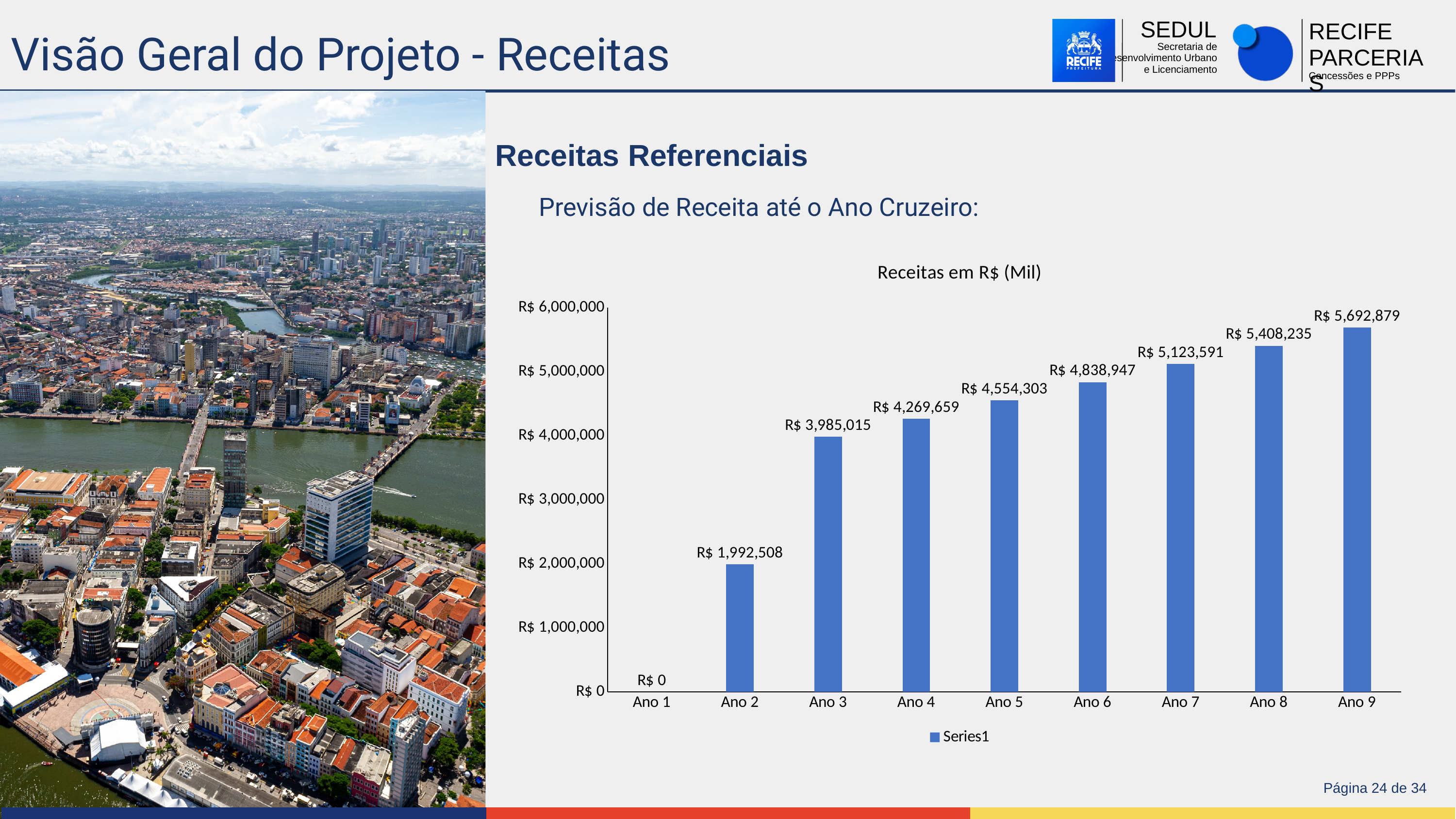

Visão Geral do Projeto - Receitas
SEDUL

Secretaria de Desenvolvimento Urbano e Licenciamento

RECIFE
PARCERIAS

Concessões e PPPs

Receitas Referenciais
Previsão de Receita até o Ano Cruzeiro:

### Chart: Receitas em R$ (Mil)

| Category |  |
|---|---|
| 1 | 0.0 |
| 2 | 1992507.5519999997 |
| 3 | 3985015.1039999994 |
| 4 | 4269659.04 |
| 5 | 4554302.976 |
| 6 | 4838946.9120000005 |
| 7 | 5123590.848 |
| 8 | 5408234.784000001 |
| 9 | 5692878.720000001 |
Página 24 de 34